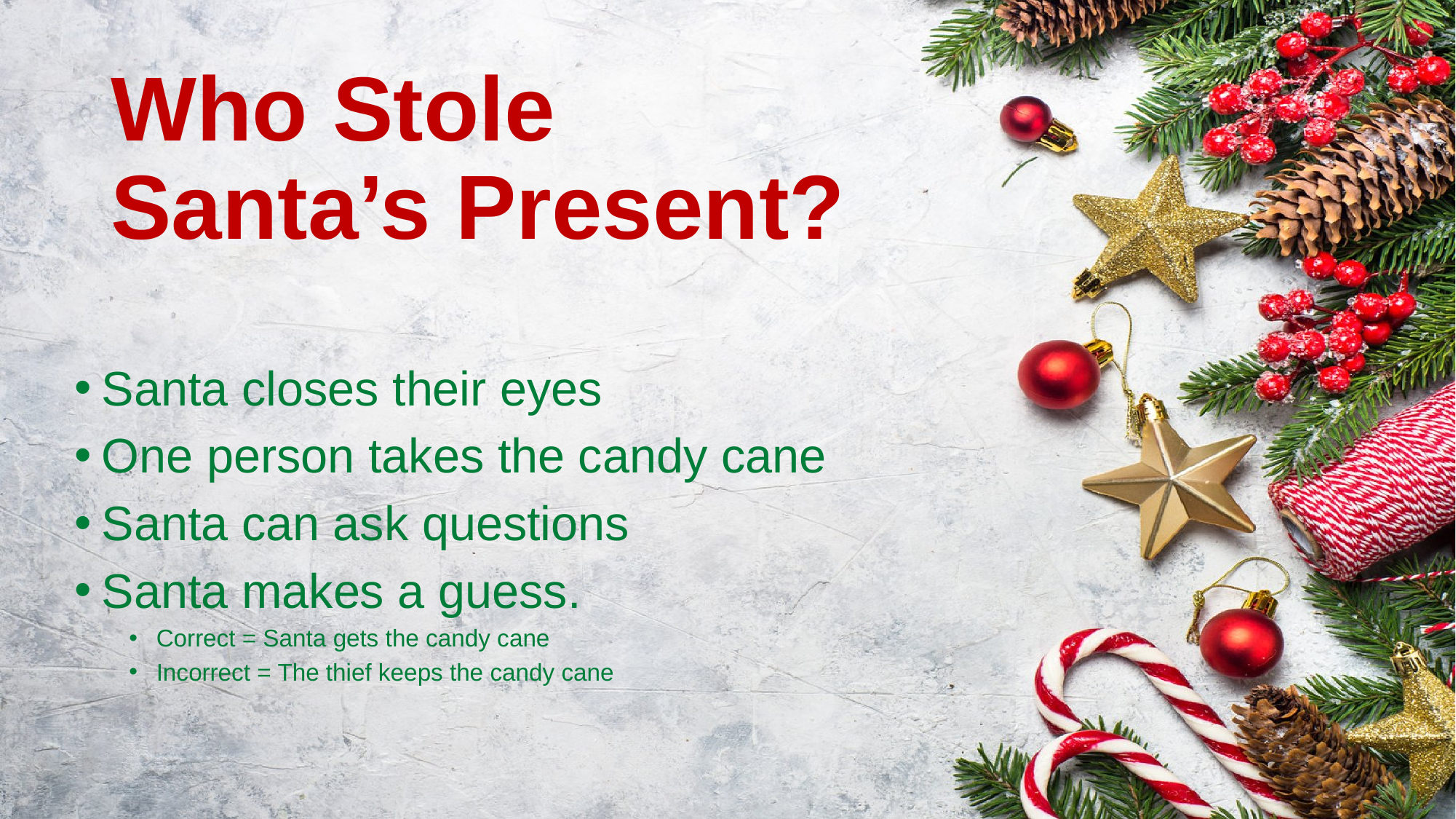

# Who Stole Santa’s Present?
Santa closes their eyes
One person takes the candy cane
Santa can ask questions
Santa makes a guess.
Correct = Santa gets the candy cane
Incorrect = The thief keeps the candy cane